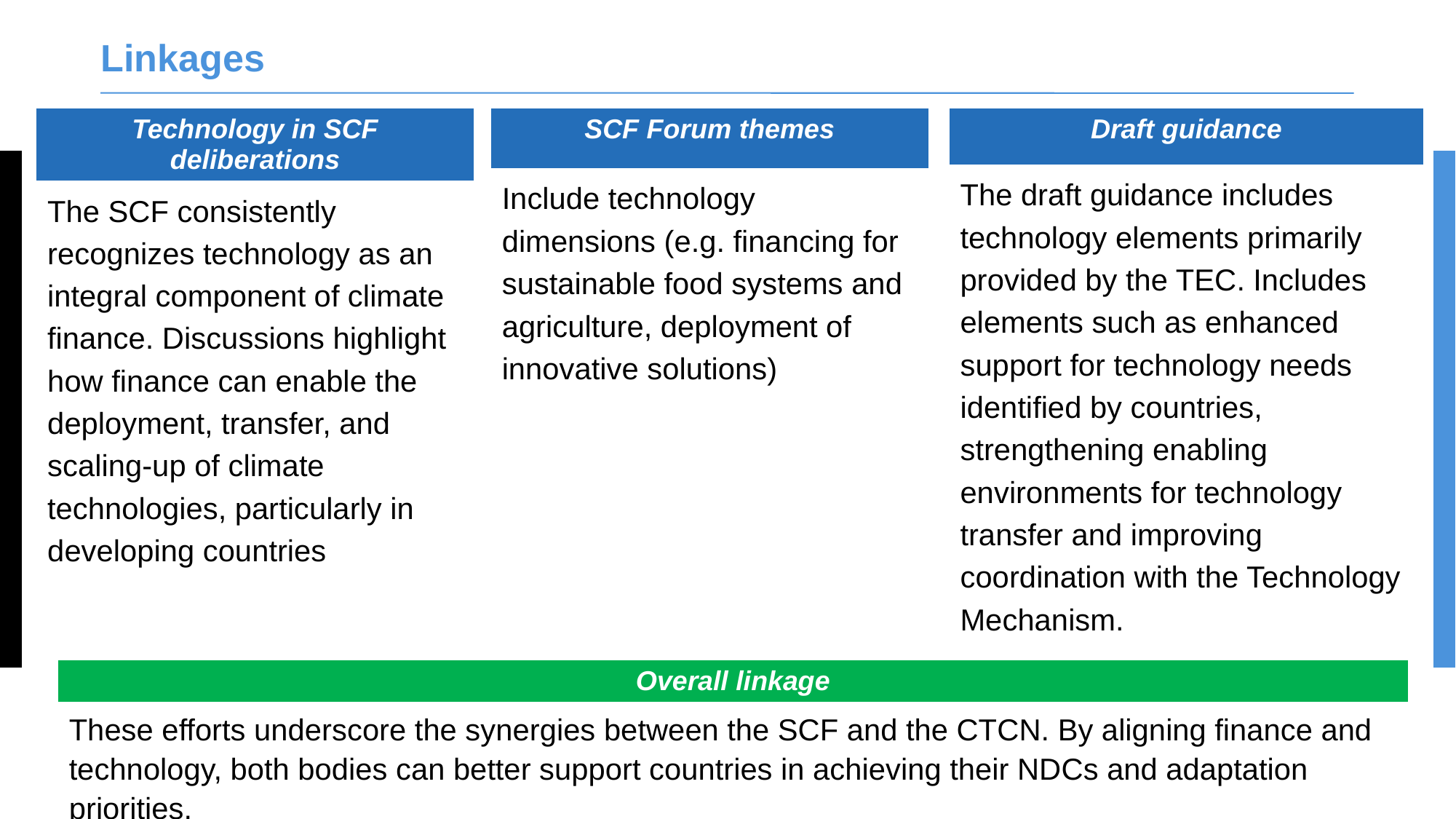

# Linkages
| SCF Forum themes |
| --- |
| Include technology dimensions (e.g. financing for sustainable food systems and agriculture, deployment of innovative solutions) |
| Draft guidance |
| --- |
| The draft guidance includes technology elements primarily provided by the TEC. Includes elements such as enhanced support for technology needs identified by countries, strengthening enabling environments for technology transfer and improving coordination with the Technology Mechanism. |
| Technology in SCF deliberations |
| --- |
| The SCF consistently recognizes technology as an integral component of climate finance. Discussions highlight how finance can enable the deployment, transfer, and scaling-up of climate technologies, particularly in developing countries |
| Overall linkage |
| --- |
| These efforts underscore the synergies between the SCF and the CTCN. By aligning finance and technology, both bodies can better support countries in achieving their NDCs and adaptation priorities. |